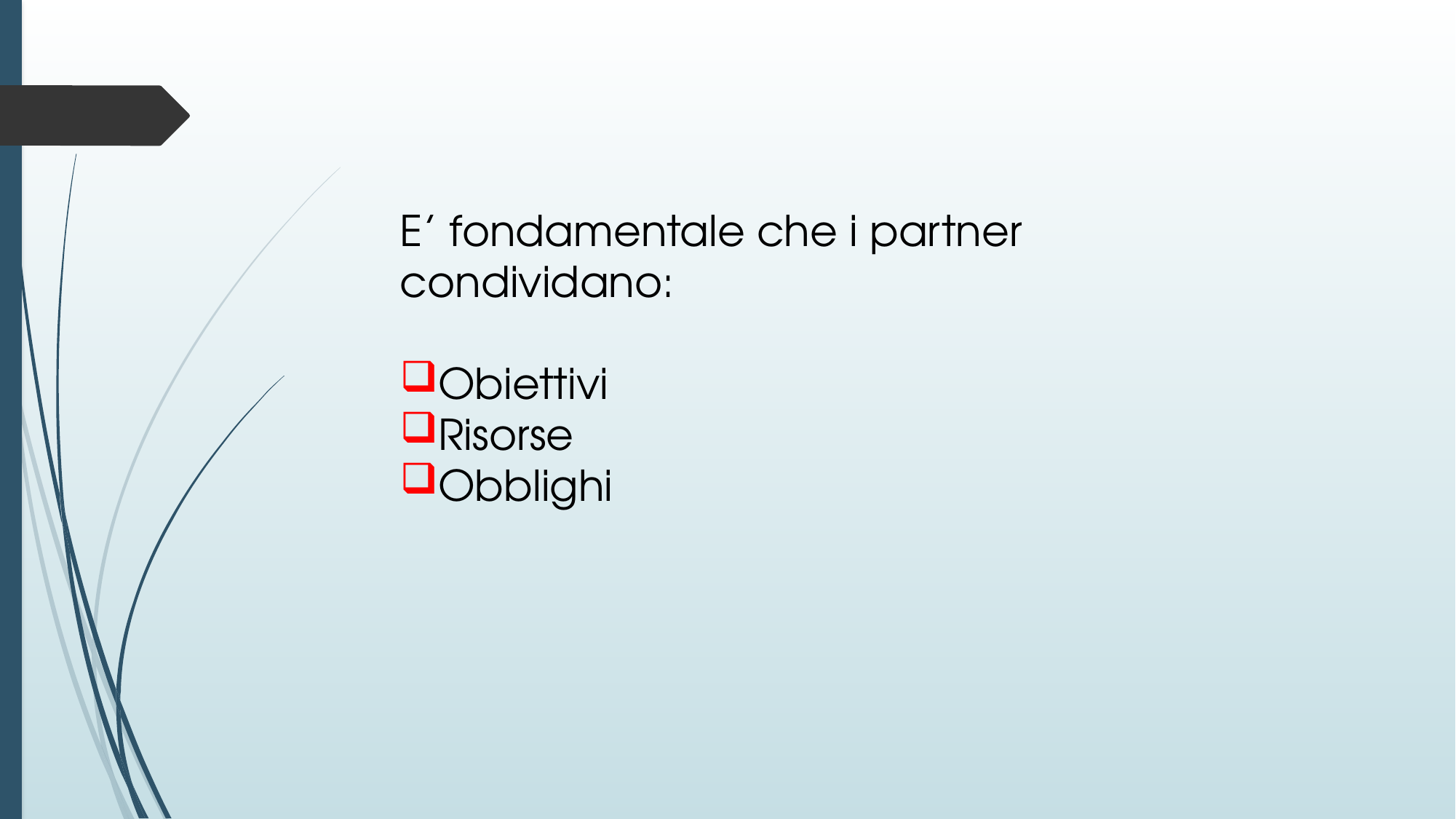

E’ fondamentale che i partner condividano:

Obiettivi
Risorse
Obblighi